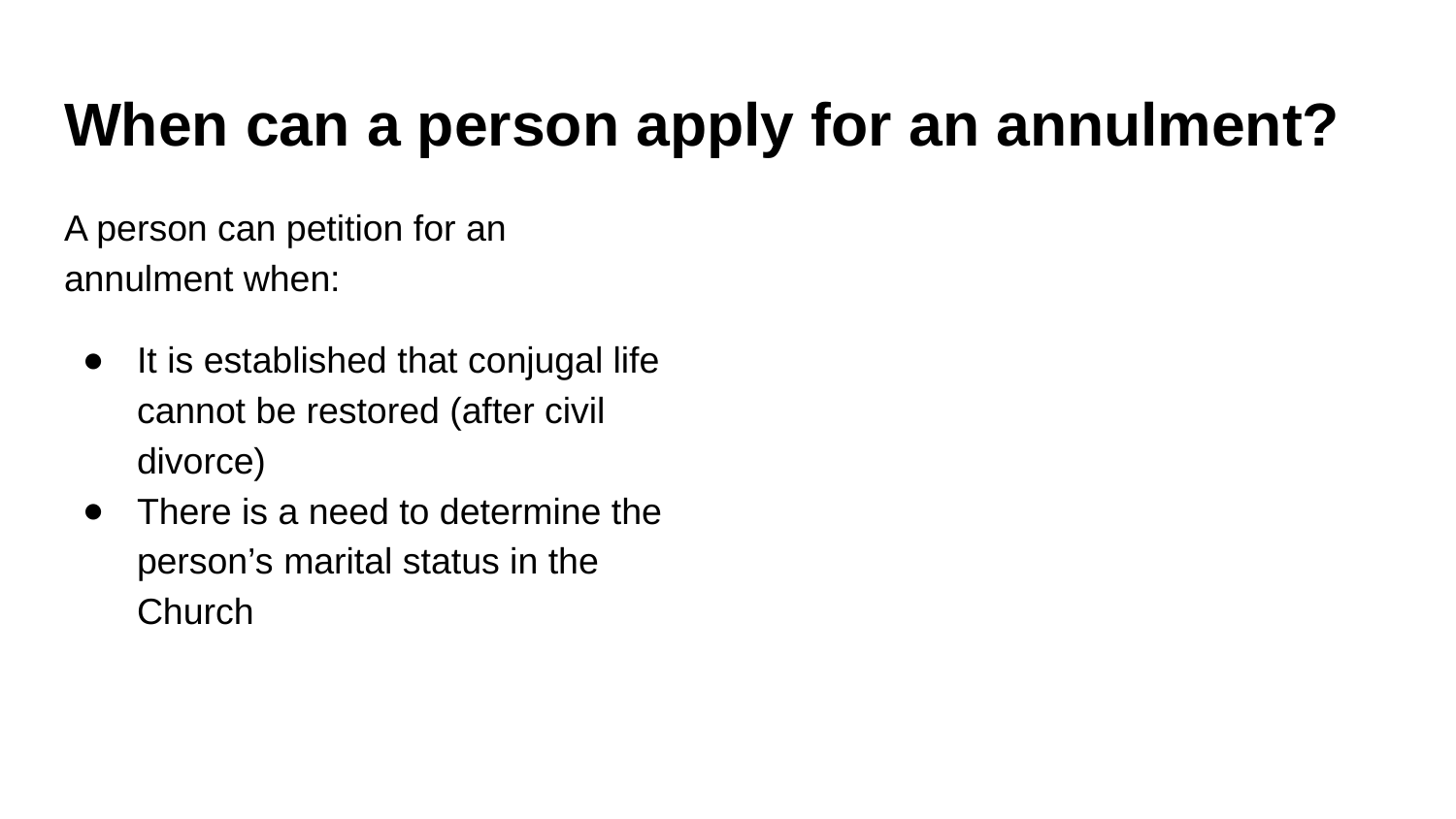

# When can a person apply for an annulment?
A person can petition for an annulment when:
It is established that conjugal life cannot be restored (after civil divorce)
There is a need to determine the person’s marital status in the Church